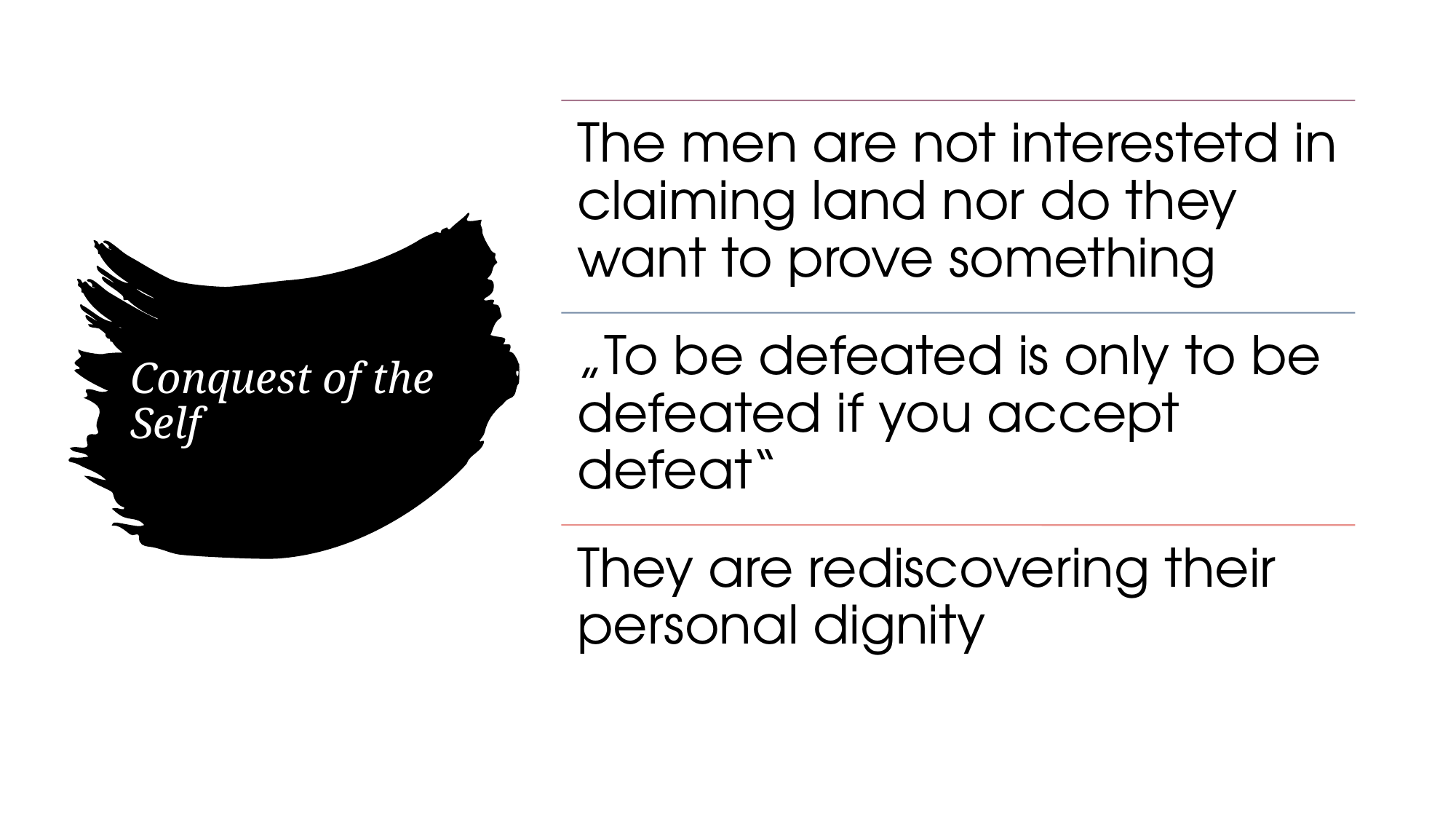

The men are not interestetd in claiming land nor do they want to prove something
„To be defeated is only to be defeated if you accept defeat“
They are rediscovering their personal dignity

# Conquest of the Self